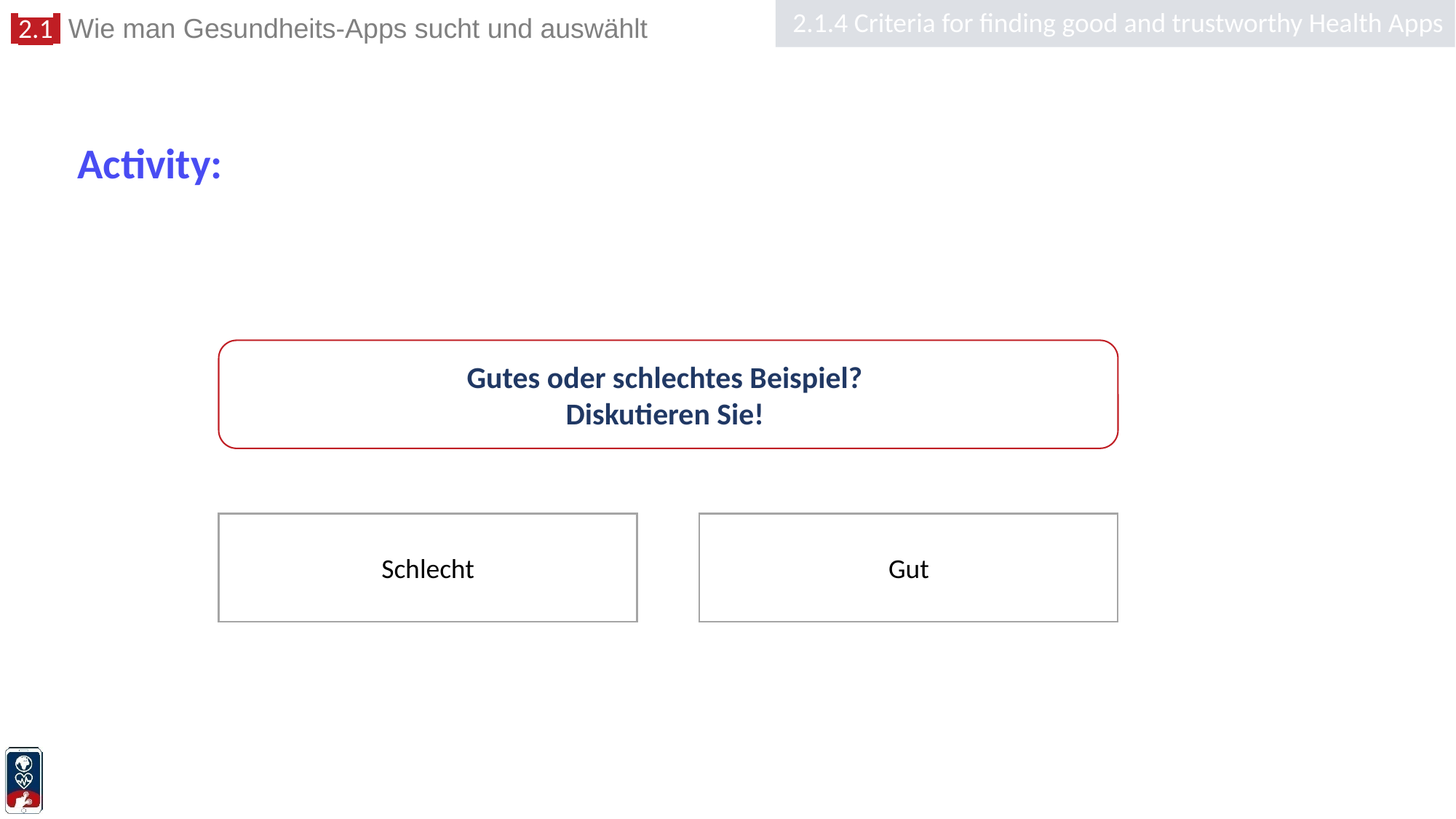

2.1.4 Criteria for finding good and trustworthy Health Apps
# Activity:
Gutes oder schlechtes Beispiel?
Diskutieren Sie!
Gut
Schlecht